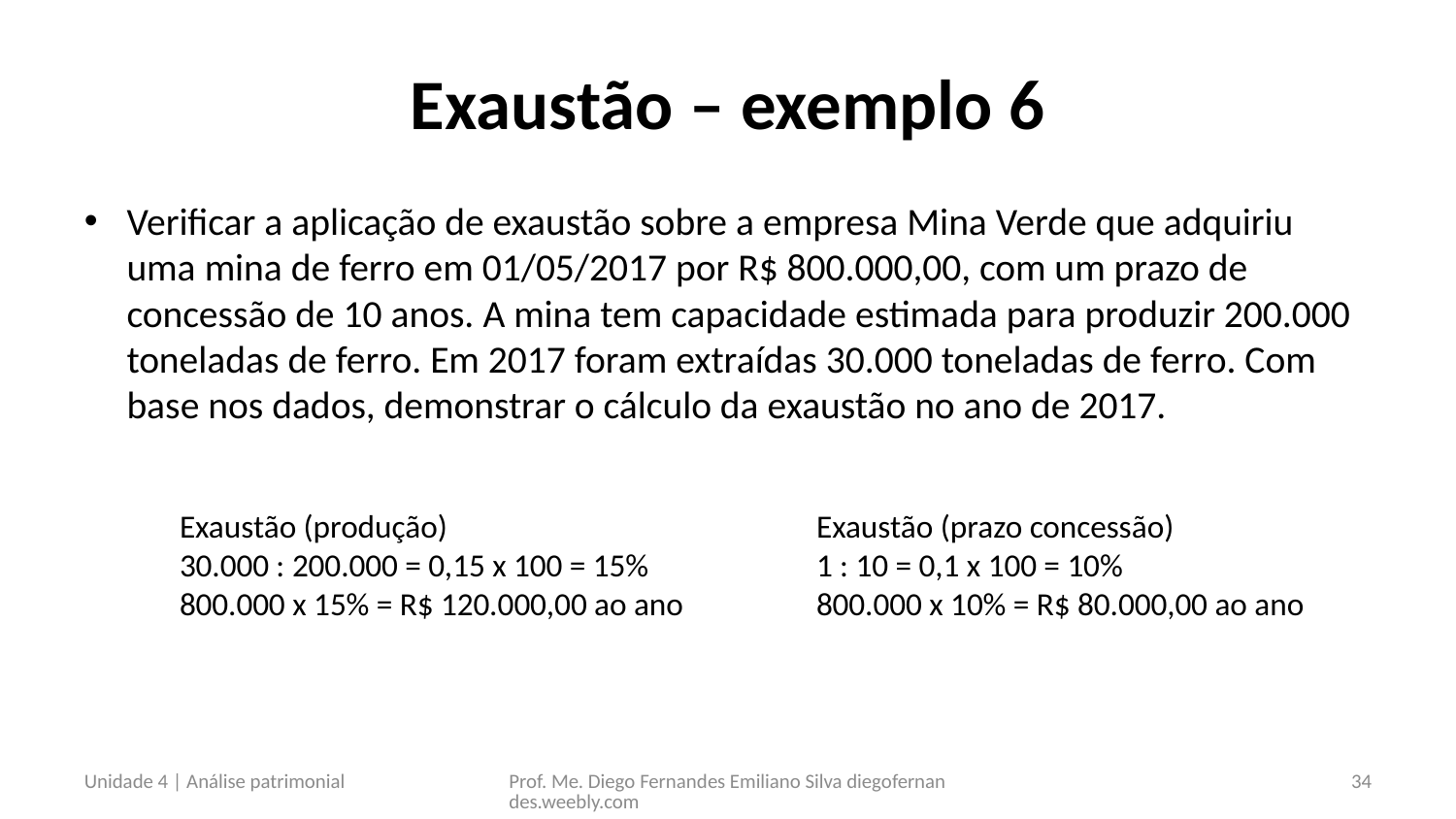

# Exaustão – exemplo 6
Verificar a aplicação de exaustão sobre a empresa Mina Verde que adquiriu uma mina de ferro em 01/05/2017 por R$ 800.000,00, com um prazo de concessão de 10 anos. A mina tem capacidade estimada para produzir 200.000 toneladas de ferro. Em 2017 foram extraídas 30.000 toneladas de ferro. Com base nos dados, demonstrar o cálculo da exaustão no ano de 2017.
Exaustão (produção)
30.000 : 200.000 = 0,15 x 100 = 15%
800.000 x 15% = R$ 120.000,00 ao ano

Exaustão (prazo concessão)
1 : 10 = 0,1 x 100 = 10%
800.000 x 10% = R$ 80.000,00 ao ano
Unidade 4 | Análise patrimonial
Prof. Me. Diego Fernandes Emiliano Silva diegofernandes.weebly.com
34